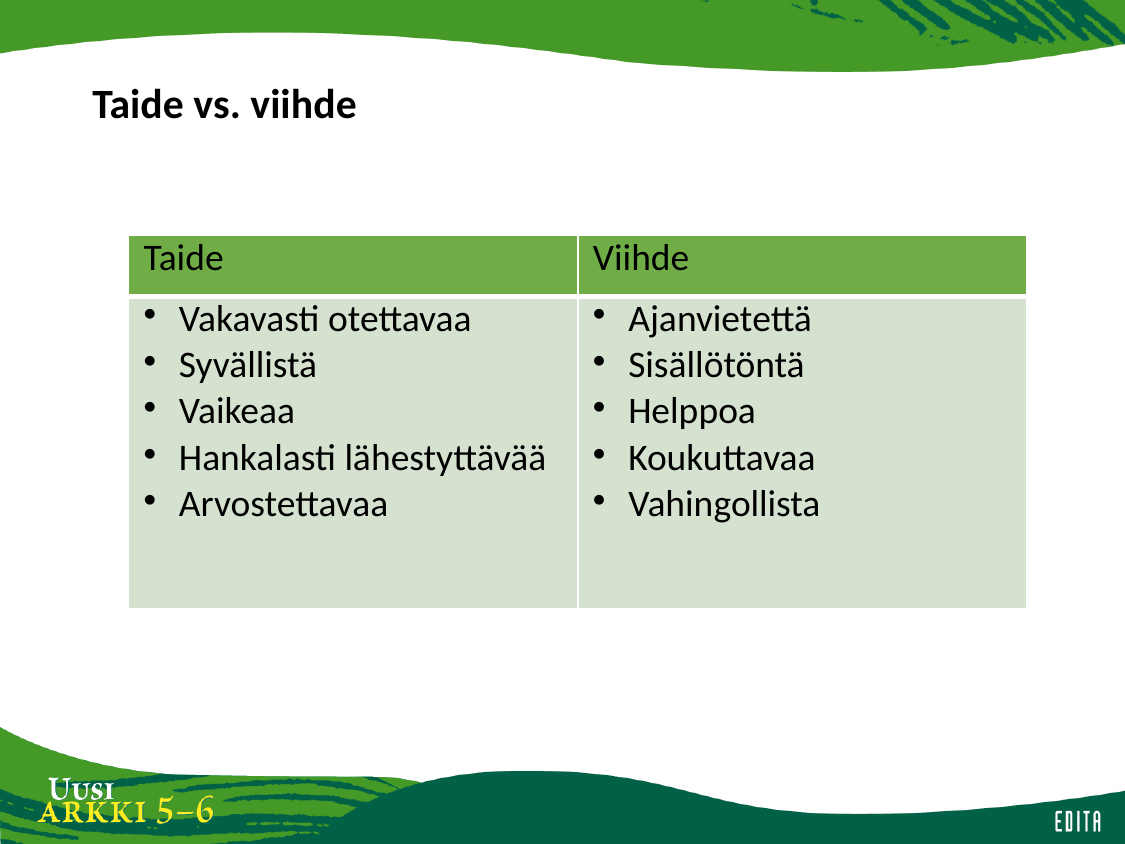

# Taide vs. viihde
| Taide | Viihde |
| --- | --- |
| Vakavasti otettavaa Syvällistä Vaikeaa Hankalasti lähestyttävää Arvostettavaa | Ajanvietettä Sisällötöntä Helppoa Koukuttavaa Vahingollista |